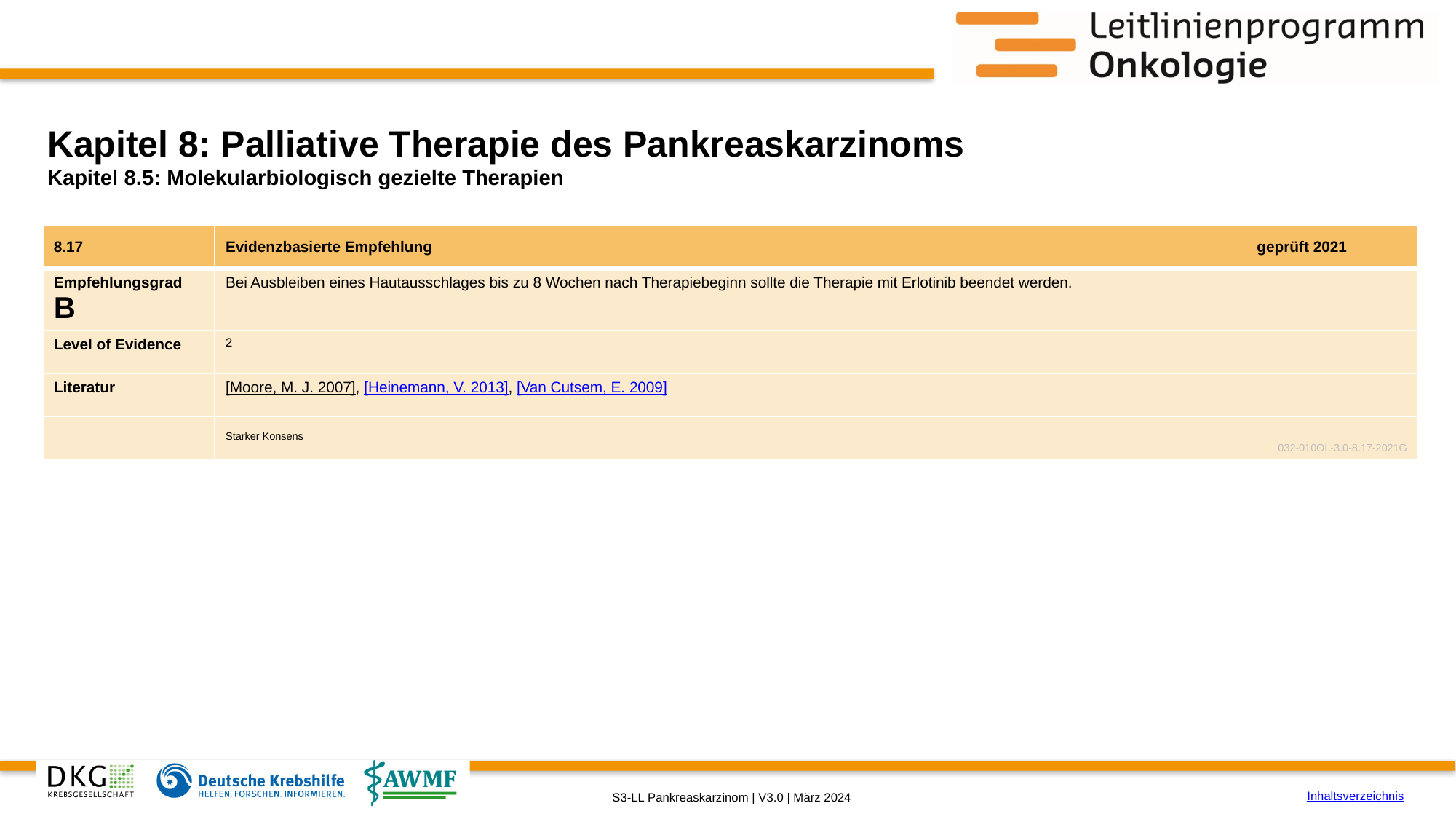

# Kapitel 8: Palliative Therapie des Pankreaskarzinoms
Kapitel 8.5: Molekularbiologisch gezielte Therapien
| 8.17 | Evidenzbasierte Empfehlung | geprüft 2021 |
| --- | --- | --- |
| Empfehlungsgrad B | Bei Ausbleiben eines Hautausschlages bis zu 8 Wochen nach Therapiebeginn sollte die Therapie mit Erlotinib beendet werden. |  |
| Level of Evidence | 2 |  |
| Literatur | [Moore, M. J. 2007], [Heinemann, V. 2013], [Van Cutsem, E. 2009] |  |
|  | Starker Konsens 032-010OL-3.0-8.17-2021G |  |
Inhaltsverzeichnis
S3-LL Pankreaskarzinom | V3.0 | März 2024